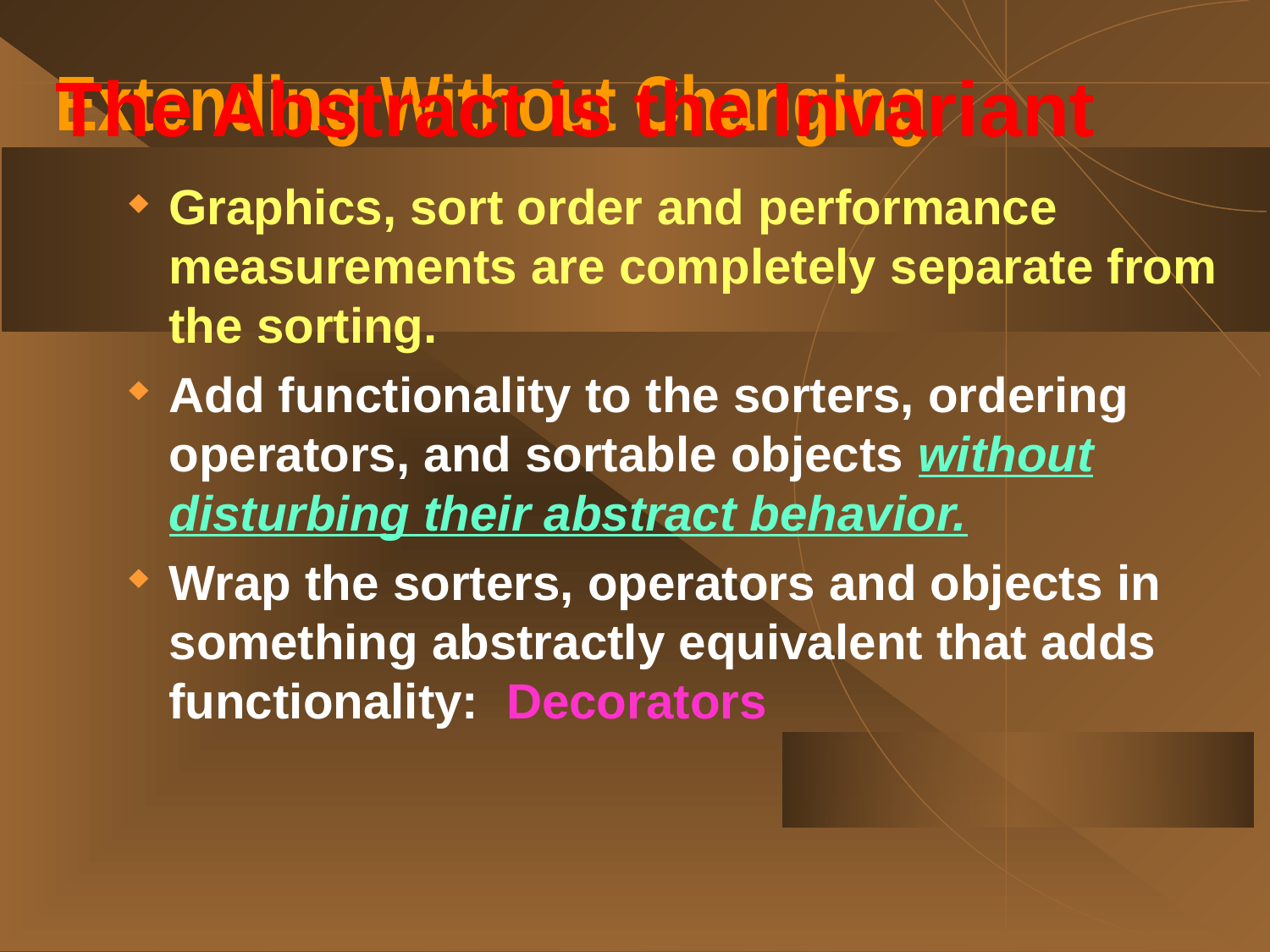

# Extending Without Changing
The Abstract is the Invariant
Graphics, sort order and performance measurements are completely separate from the sorting.
Add functionality to the sorters, ordering operators, and sortable objects without disturbing their abstract behavior.
Wrap the sorters, operators and objects in something abstractly equivalent that adds functionality:  Decorators